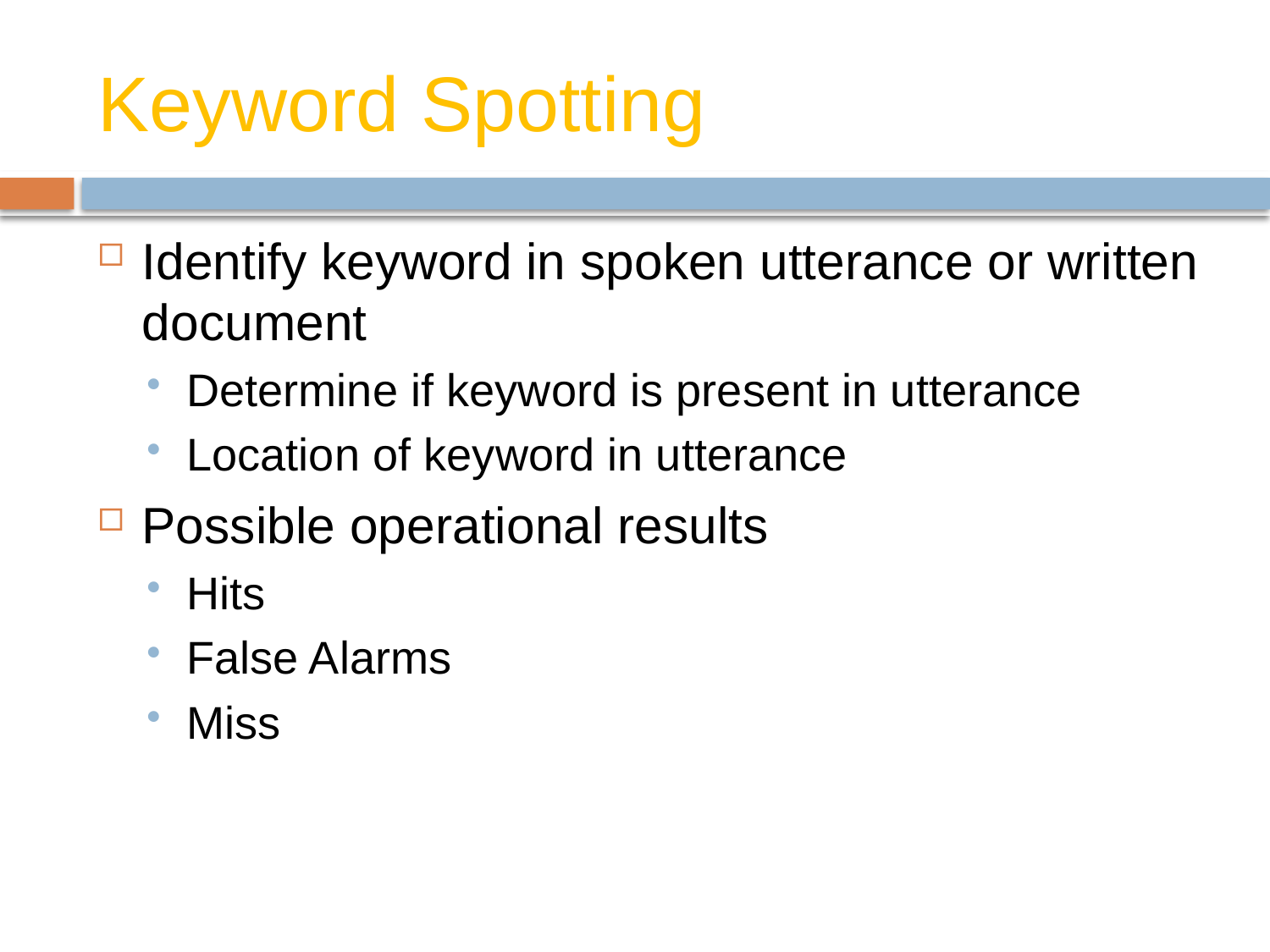

# Keyword Spotting
Identify keyword in spoken utterance or written document
Determine if keyword is present in utterance
Location of keyword in utterance
Possible operational results
Hits
False Alarms
Miss